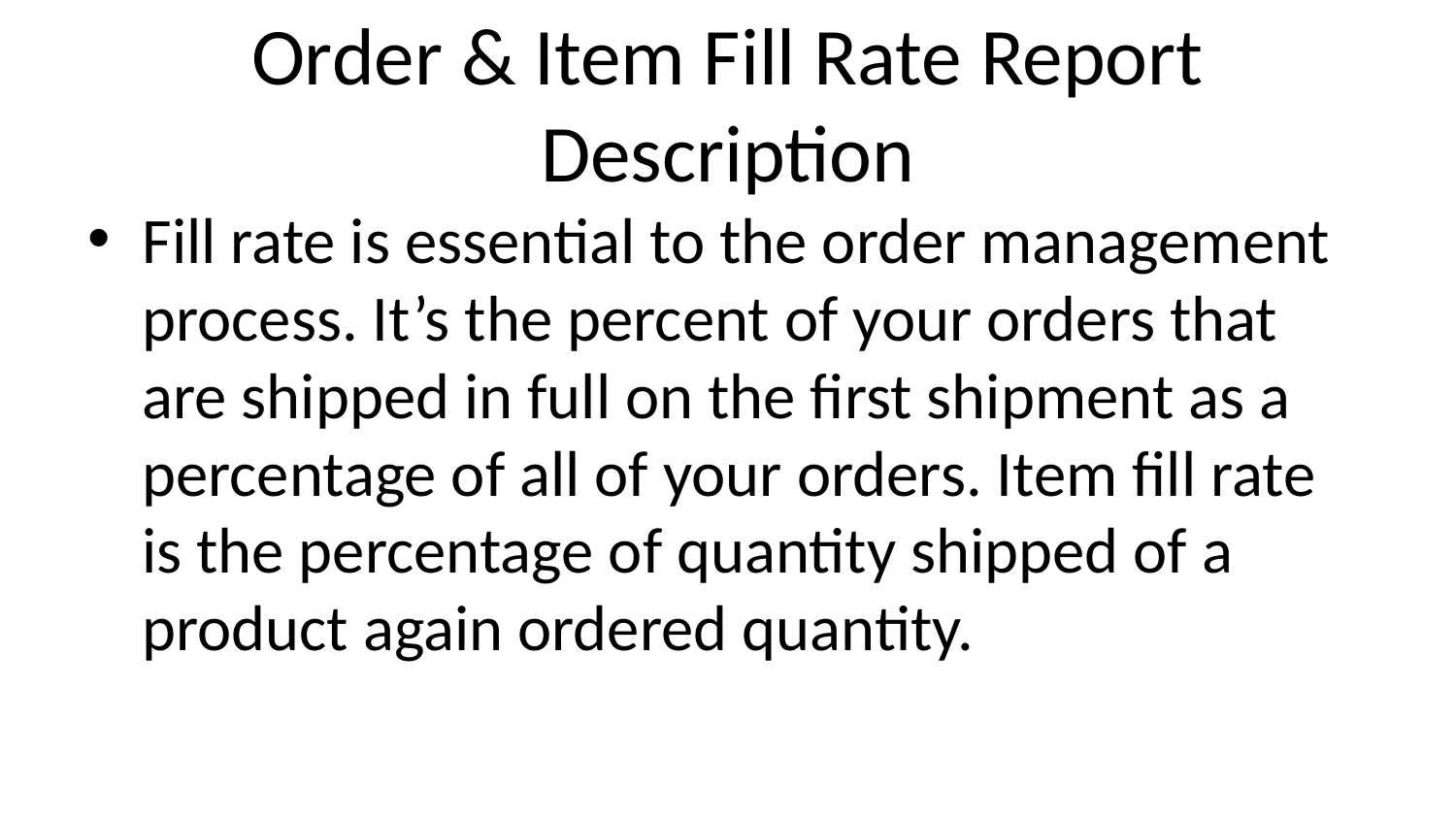

# Order & Item Fill Rate Report Description
Fill rate is essential to the order management process. It’s the percent of your orders that are shipped in full on the first shipment as a percentage of all of your orders. Item fill rate is the percentage of quantity shipped of a product again ordered quantity.